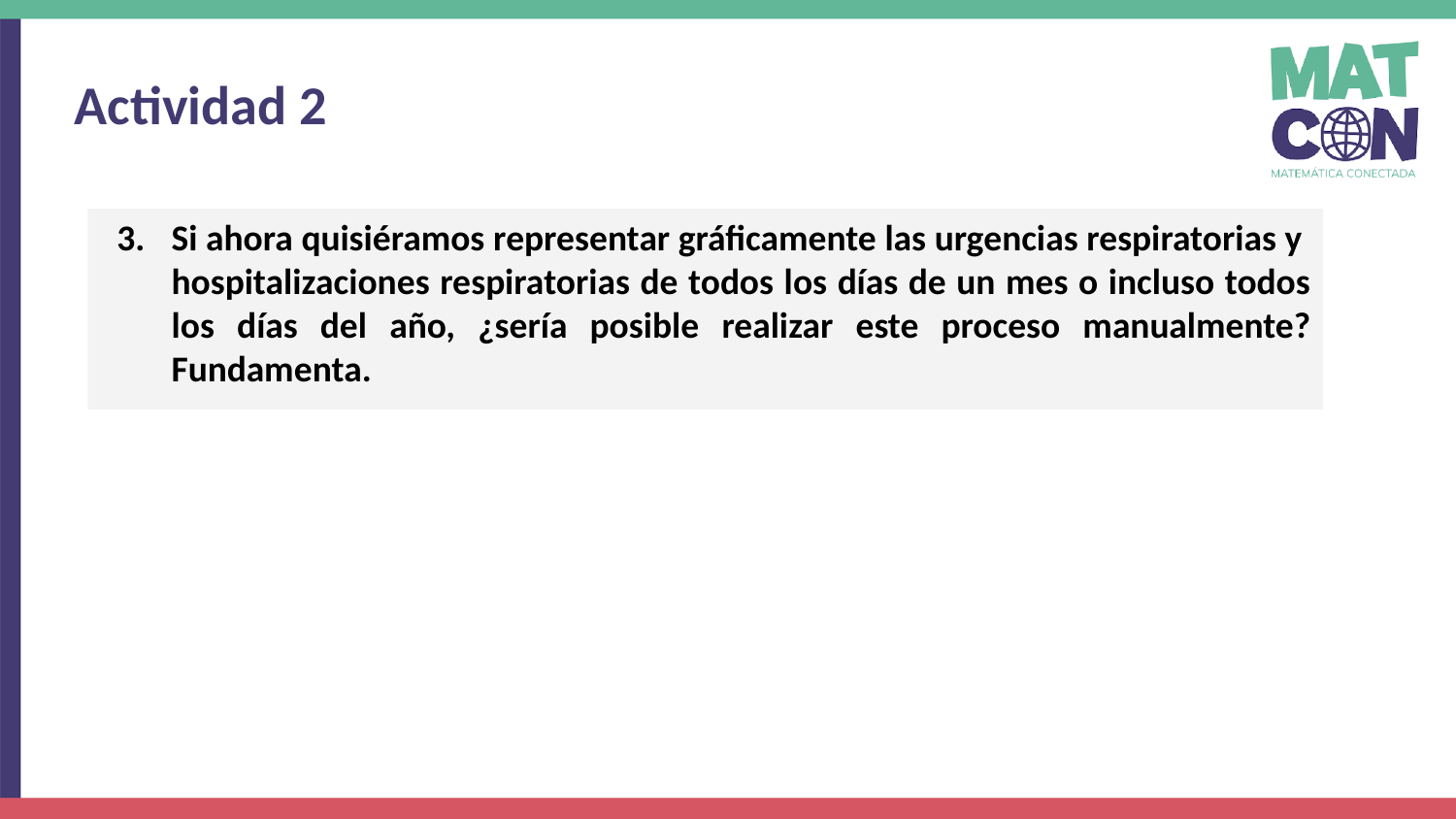

Actividad 2
Si ahora quisiéramos representar gráficamente las urgencias respiratorias y  hospitalizaciones respiratorias de todos los días de un mes o incluso todos los días del año, ¿sería posible realizar este proceso manualmente? Fundamenta.